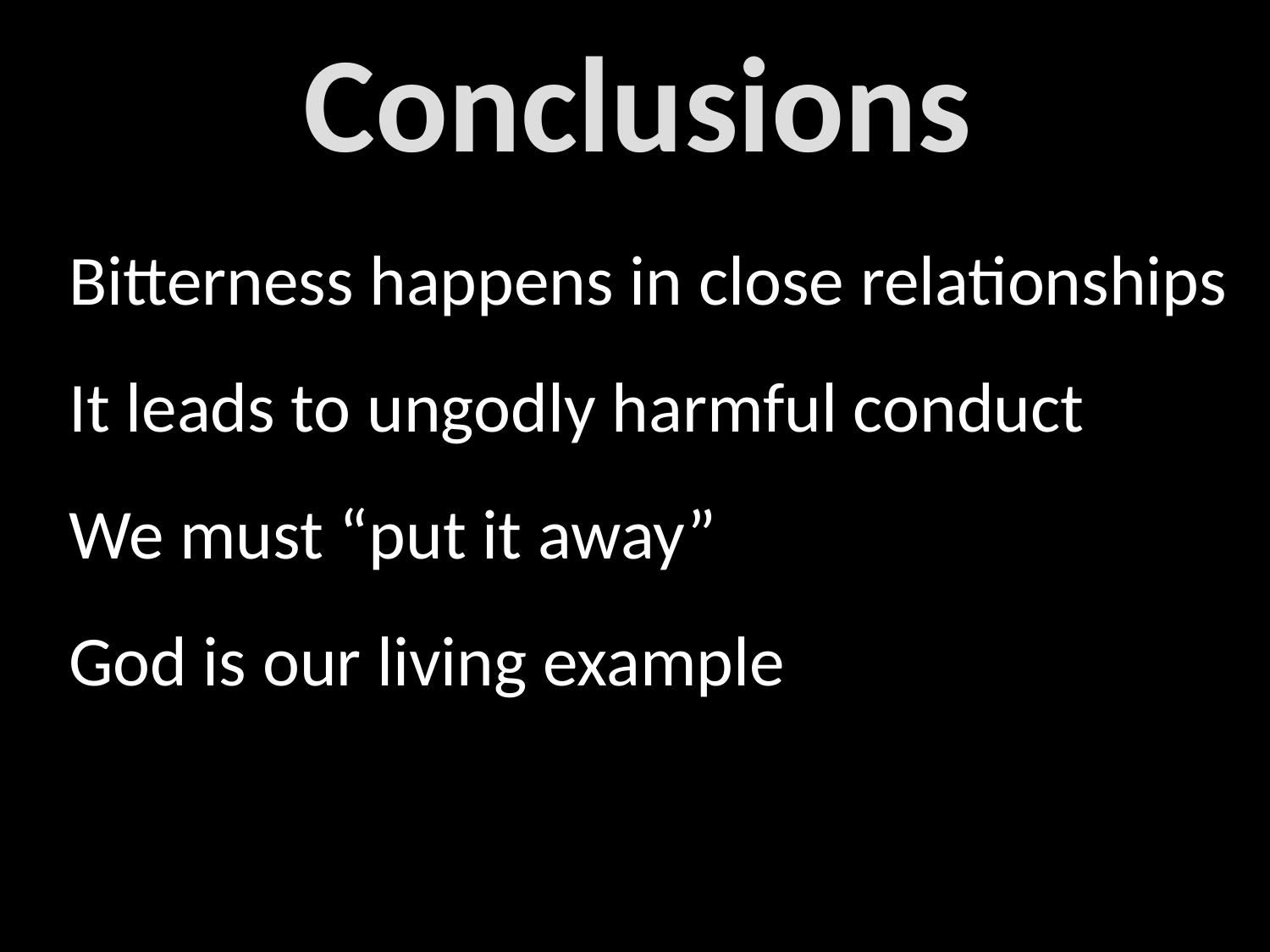

# Conclusions
	Bitterness happens in close relationships

	It leads to ungodly harmful conduct

	We must “put it away”

	God is our living example